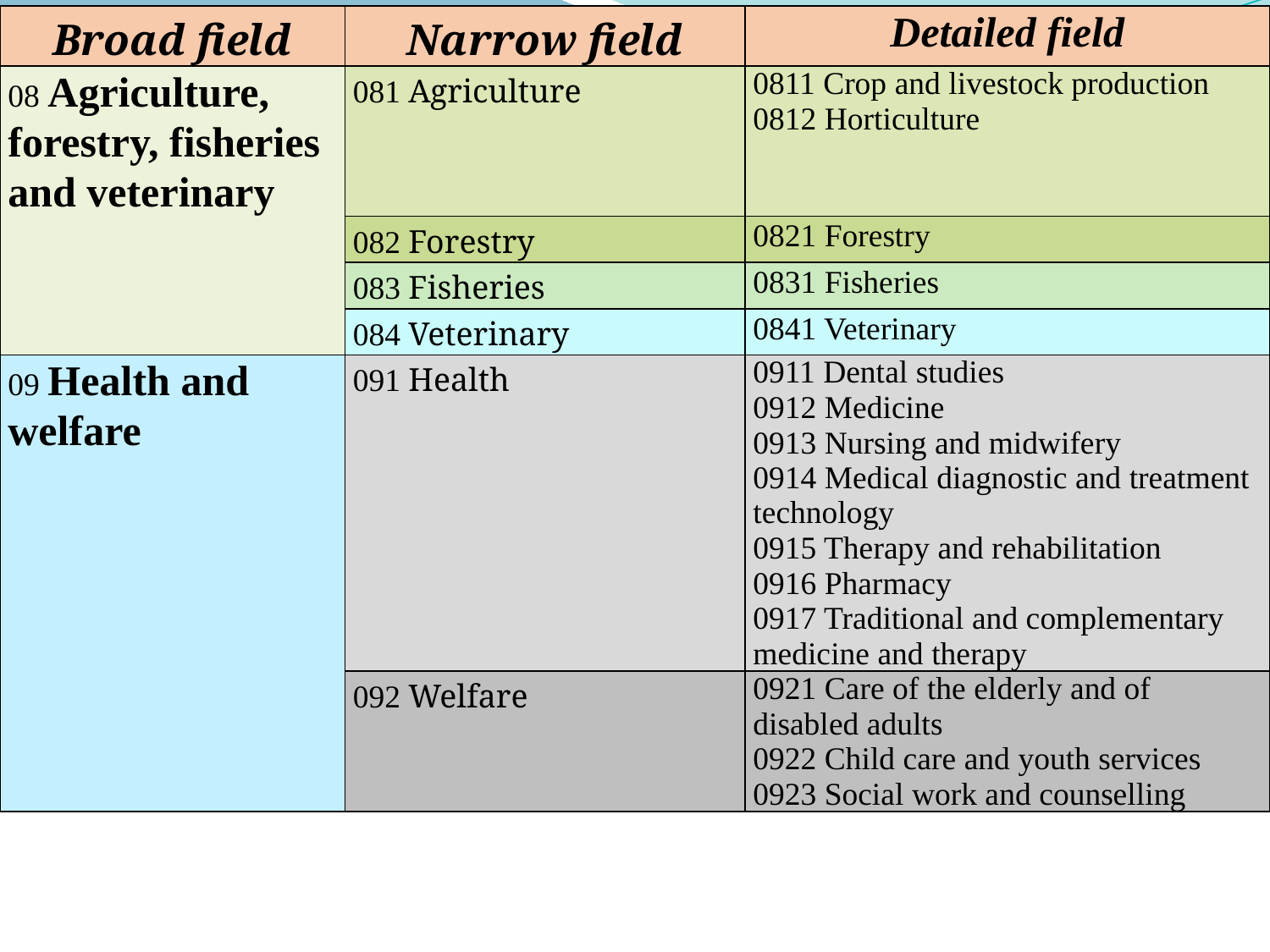

| Broad field | Narrow field | Detailed field |
| --- | --- | --- |
| 08 Agriculture, forestry, fisheries and veterinary | 081 Agriculture | 0811 Crop and livestock production 0812 Horticulture |
| --- | --- | --- |
|  | 082 Forestry | 0821 Forestry |
|  | 083 Fisheries | 0831 Fisheries |
|  | 084 Veterinary | 0841 Veterinary |
| 09 Health and welfare | 091 Health | 0911 Dental studies 0912 Medicine 0913 Nursing and midwifery 0914 Medical diagnostic and treatment technology 0915 Therapy and rehabilitation 0916 Pharmacy 0917 Traditional and complementary medicine and therapy |
|  | 092 Welfare | 0921 Care of the elderly and of disabled adults 0922 Child care and youth services 0923 Social work and counselling |